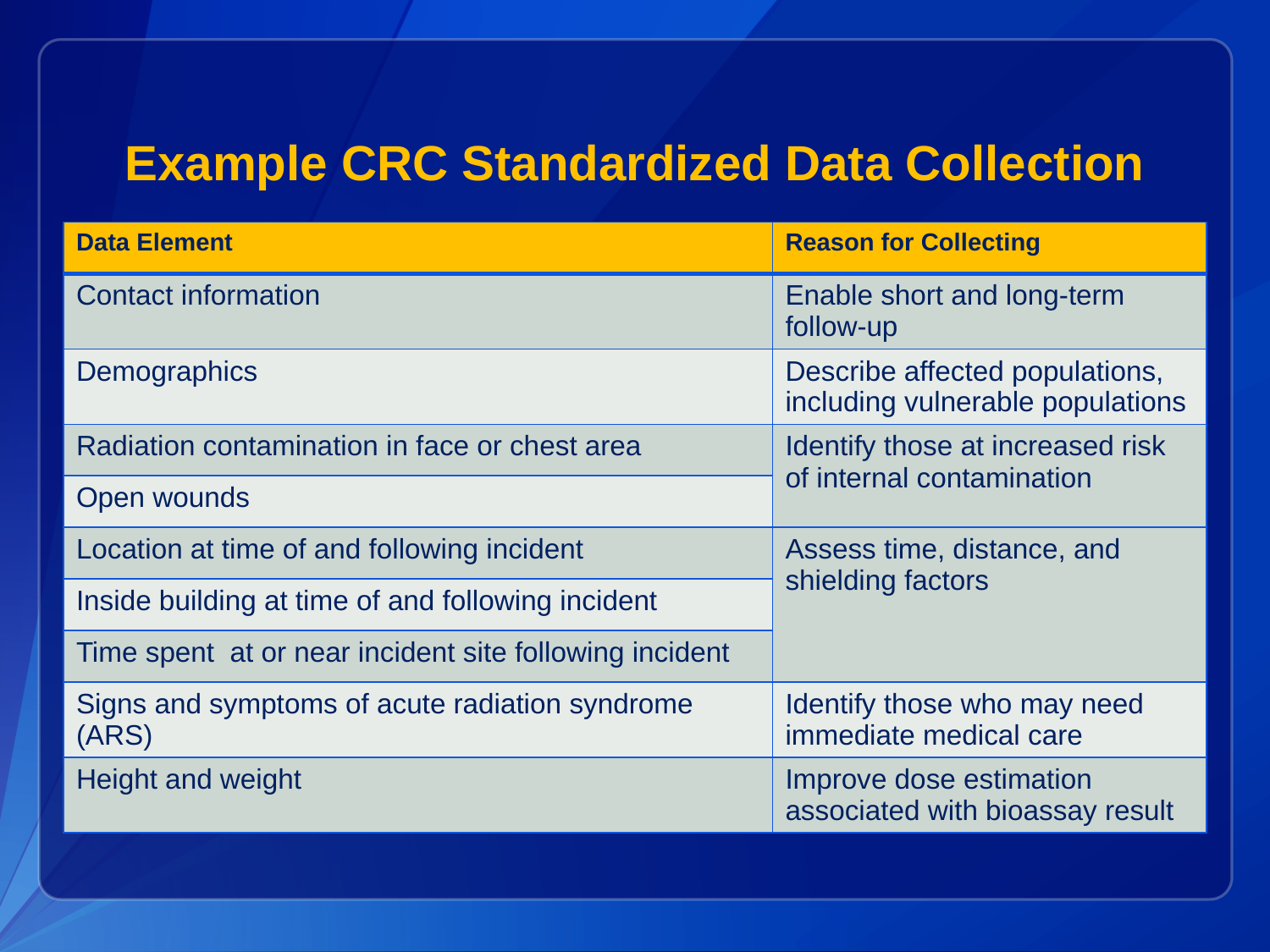

# Example CRC Standardized Data Collection
| Data Element | Reason for Collecting |
| --- | --- |
| Contact information | Enable short and long-term follow-up |
| Demographics | Describe affected populations, including vulnerable populations |
| Radiation contamination in face or chest area | Identify those at increased risk of internal contamination |
| Open wounds |  |
| Location at time of and following incident | Assess time, distance, and shielding factors |
| Inside building at time of and following incident |  |
| Time spent at or near incident site following incident |  |
| Signs and symptoms of acute radiation syndrome (ARS) | Identify those who may need immediate medical care |
| Height and weight | Improve dose estimation associated with bioassay result |